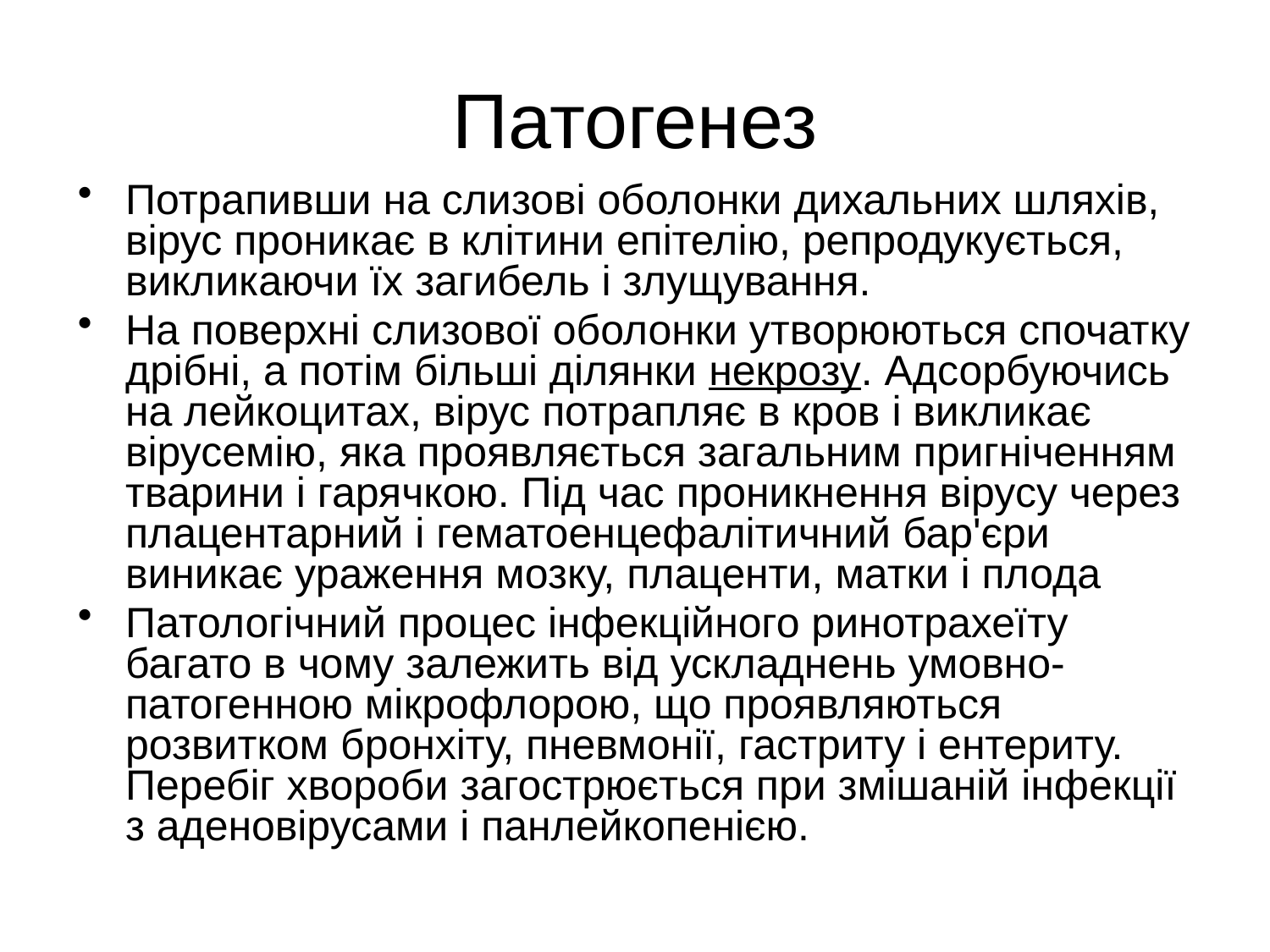

# Патогенез
Потрапивши на слизові оболонки дихальних шляхів, вірус проникає в клітини епітелію, репродукується, викликаючи їх загибель і злущування.
На поверхні слизової оболонки утворюються спочатку дрібні, а потім більші ділянки некрозу. Адсорбуючись на лейкоцитах, вірус потрапляє в кров і викликає вірусемію, яка проявляється загальним пригніченням тварини і гарячкою. Під час проникнення вірусу через плацентарний і гематоенцефалітичний бар'єри виникає ураження мозку, плаценти, матки і плода
Патологічний процес інфекційного ринотрахеїту багато в чому залежить від ускладнень умовно-патогенною мікрофлорою, що проявляються розвитком бронхіту, пневмонії, гастриту і ентериту. Перебіг хвороби загострюється при змішаній інфекції з аденовірусами і панлейкопенією.